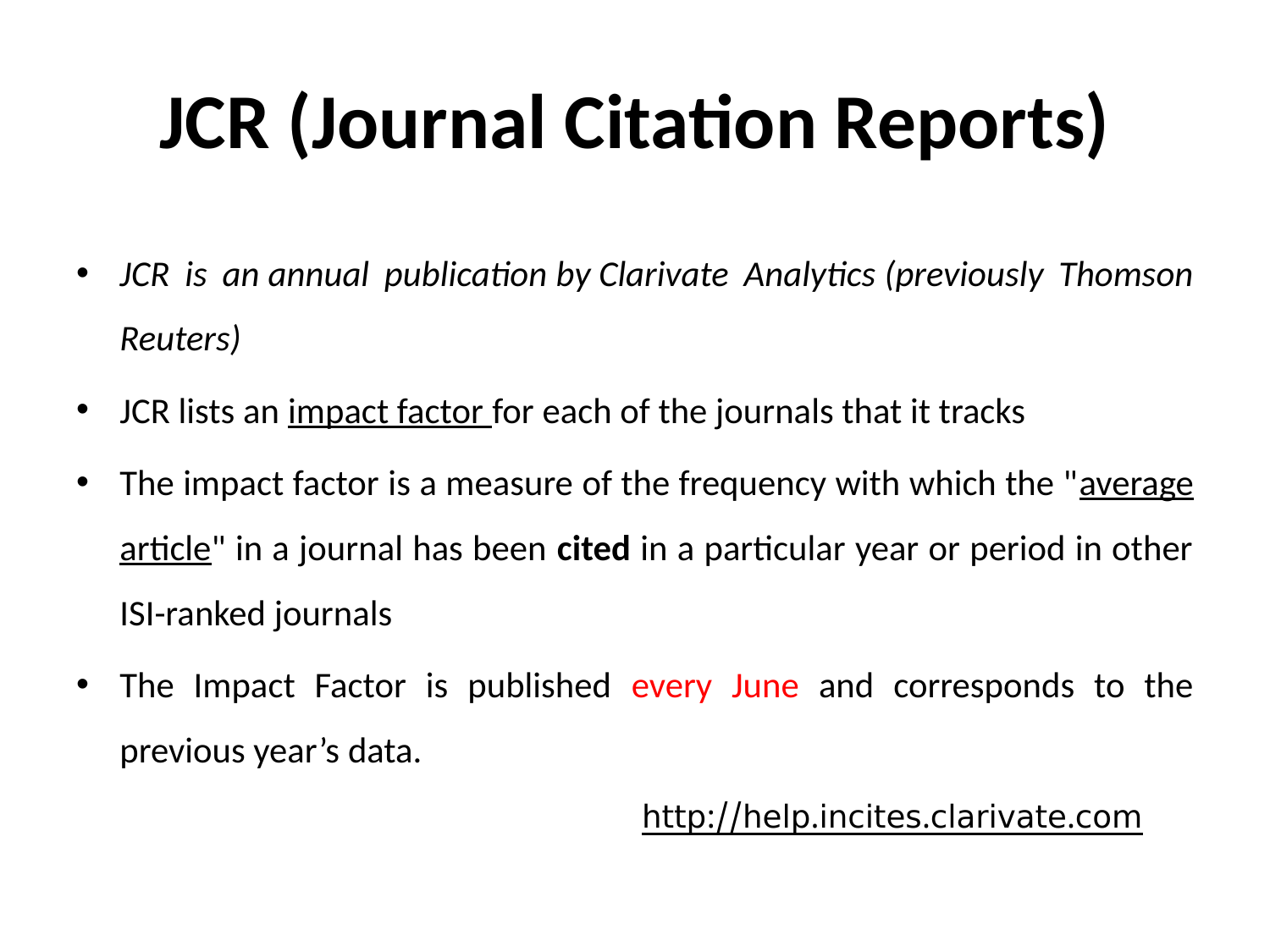

# JCR (Journal Citation Reports)
JCR is an annual publication by Clarivate Analytics (previously Thomson Reuters)
JCR lists an impact factor for each of the journals that it tracks
The impact factor is a measure of the frequency with which the "average article" in a journal has been cited in a particular year or period in other ISI-ranked journals
The Impact Factor is published every June and corresponds to the previous year’s data.
http://help.incites.clarivate.com